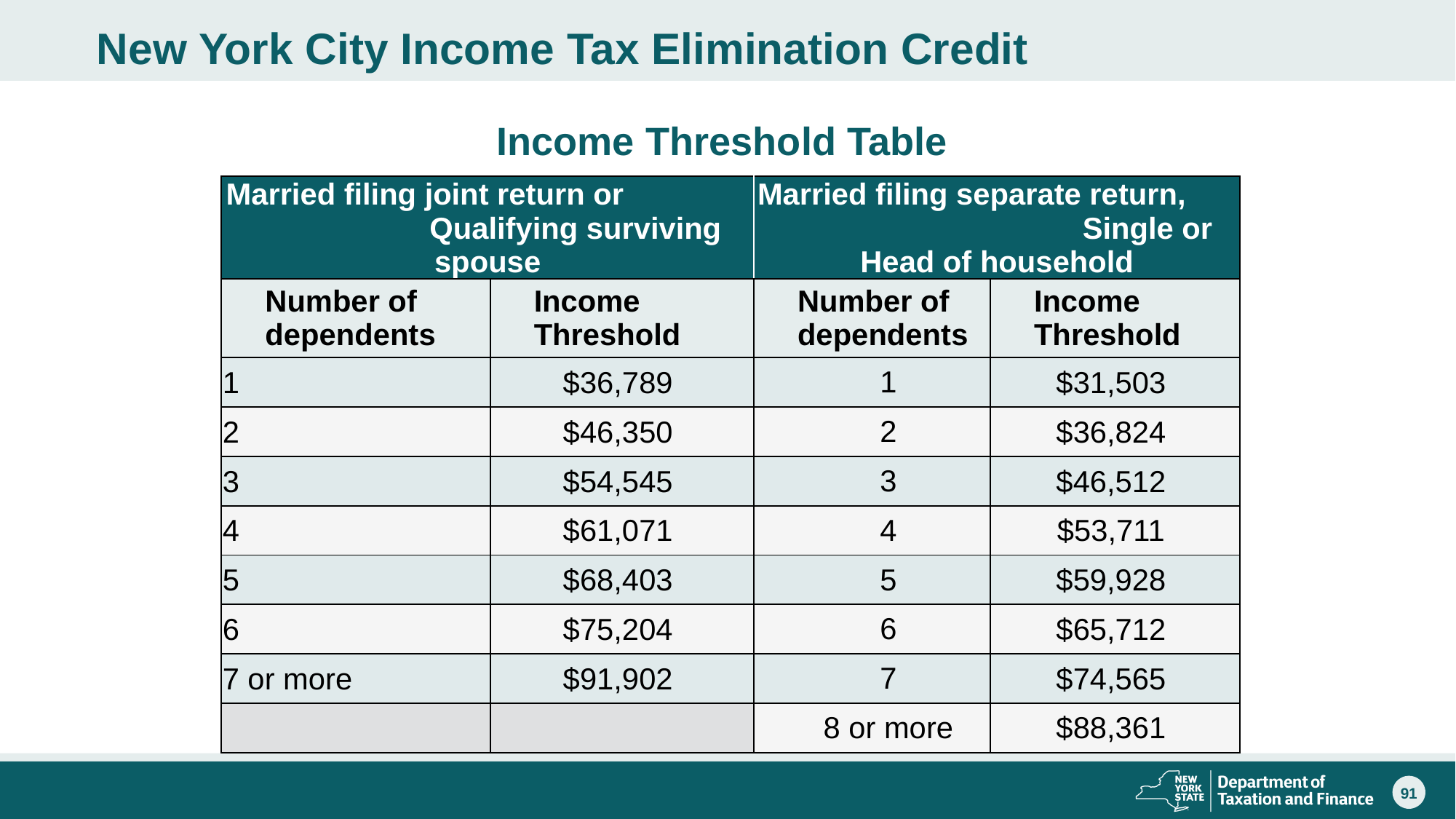

# New York City Income Tax Elimination Credit
Income Threshold Table
| Married filing joint return or Qualifying surviving spouse |  | Married filing separate return, Single or Head of household |  |
| --- | --- | --- | --- |
| Number of dependents | Income Threshold | Number of dependents | Income Threshold |
| 1 | $36,789 | 1 | $31,503 |
| 2 | $46,350 | 2 | $36,824 |
| 3 | $54,545 | 3 | $46,512 |
| 4 | $61,071 | 4 | $53,711 |
| 5 | $68,403 | 5 | $59,928 |
| 6 | $75,204 | 6 | $65,712 |
| 7 or more | $91,902 | 7 | $74,565 |
|  |  | 8 or more | $88,361 |